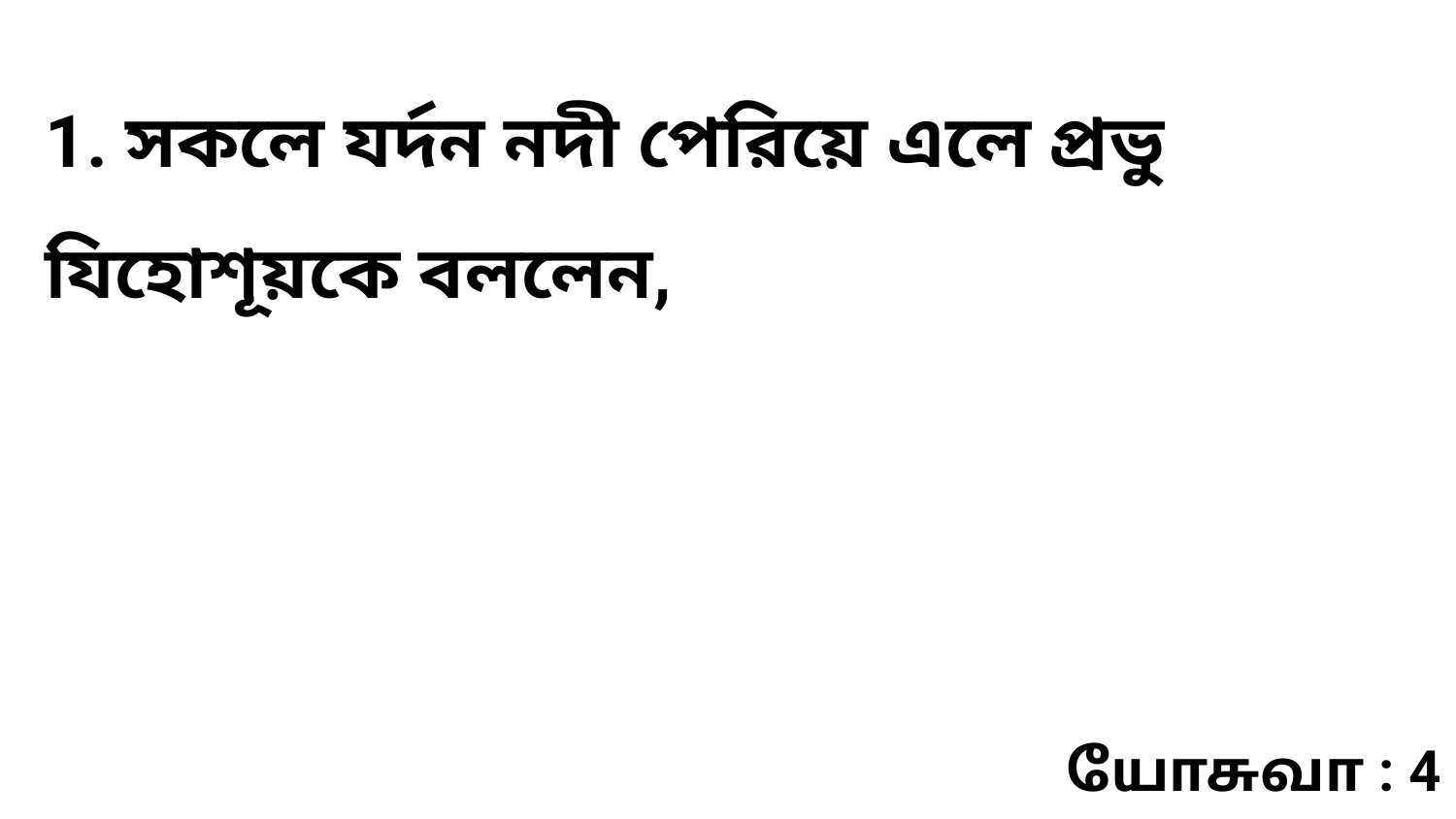

1. সকলে যর্দন নদী পেরিয়ে এলে প্রভু যিহোশূয়কে বললেন,
யோசுவா : 4